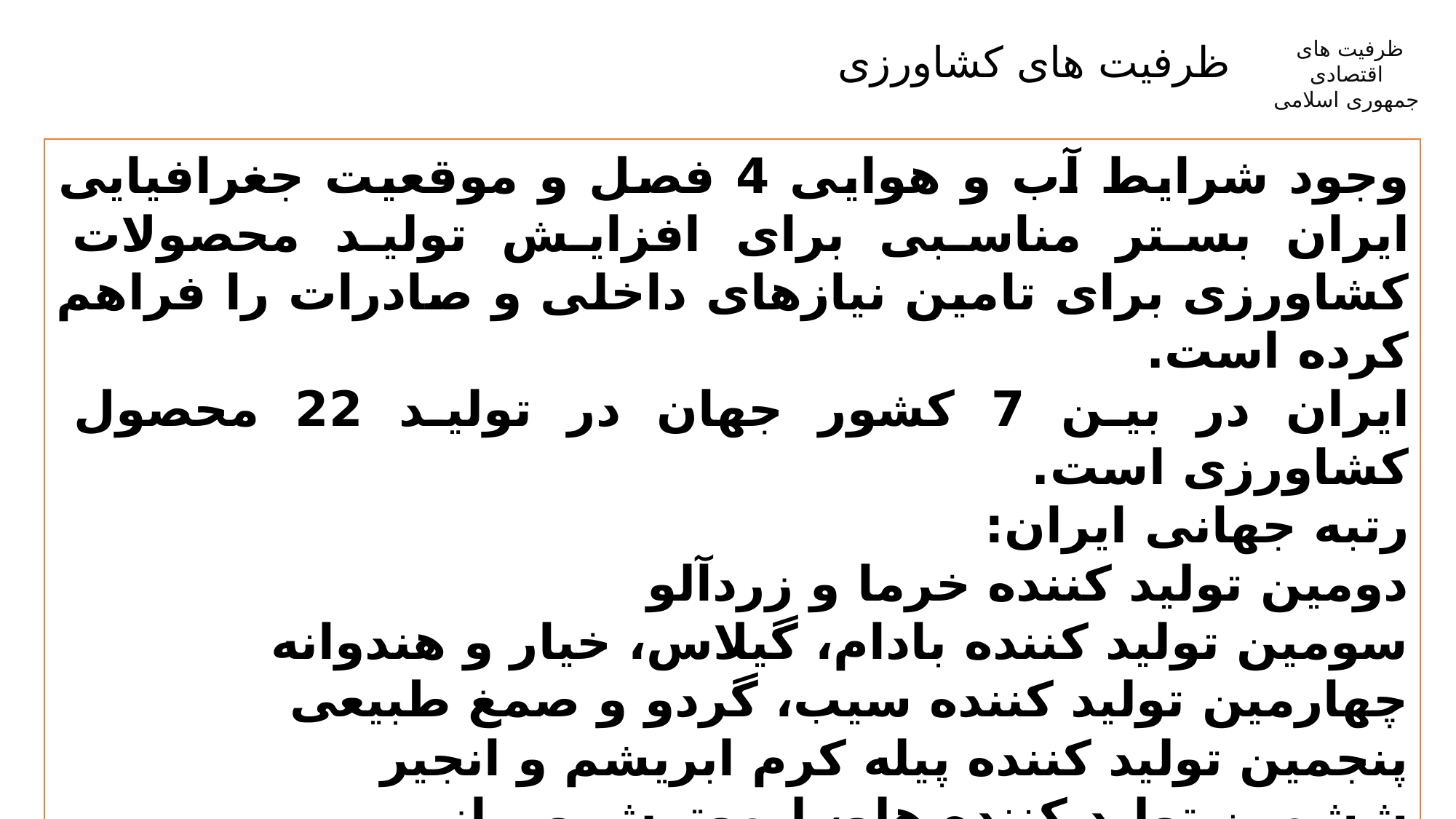

ظرفیت های کشاورزی
ظرفیت های
اقتصادی
جمهوری اسلامی
وجود شرایط آب و هوایی 4 فصل و موقعیت جغرافیایی ایران بستر مناسبی برای افزایش تولید محصولات کشاورزی برای تامین نیازهای داخلی و صادرات را فراهم کرده است.
ایران در بین 7 کشور جهان در تولید 22 محصول کشاورزی است.
رتبه جهانی ایران:
دومین تولید کننده خرما و زردآلو
سومین تولید کننده بادام، گیلاس، خیار و هندوانه
چهارمین تولید کننده سیب، گردو و صمغ طبیعی
پنجمین تولید کننده پیله کرم ابریشم و انجیر
ششمین تولید کننده هلو، لیموترش و پیاز
هفتمین تولید کننده گوجه فرنگی، فندق، پرتقال، آلو، کیوی و نعناع
یازدهمین تولید کننده عسل